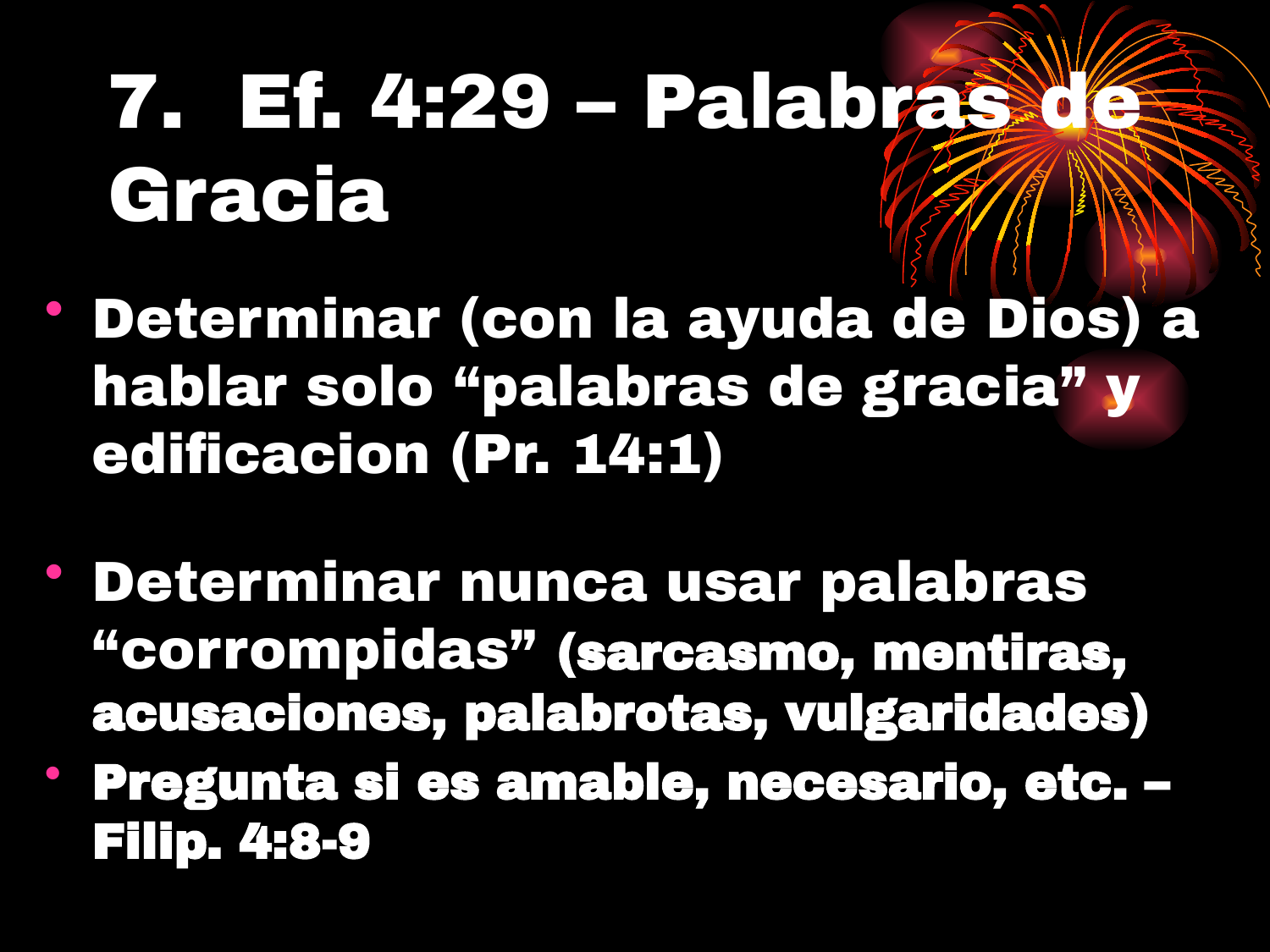

# 7.  Ef. 4:29 – Palabras de Gracia
Determinar (con la ayuda de Dios) a hablar solo “palabras de gracia” y edificacion (Pr. 14:1)

Determinar nunca usar palabras “corrompidas” (sarcasmo, mentiras, acusaciones, palabrotas, vulgaridades)
Pregunta si es amable, necesario, etc. – Filip. 4:8-9